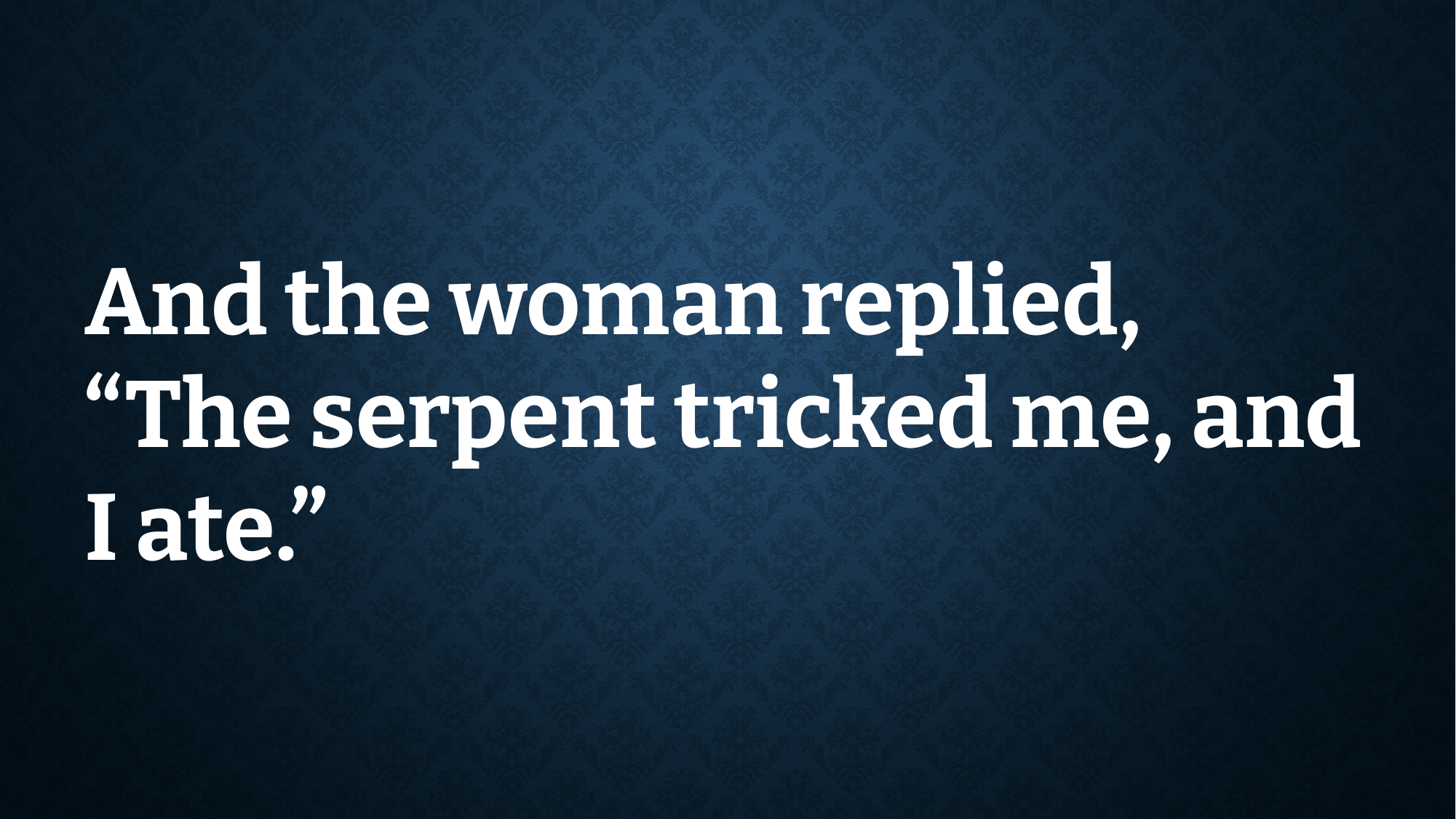

And the woman replied, “The serpent tricked me, and I ate.”